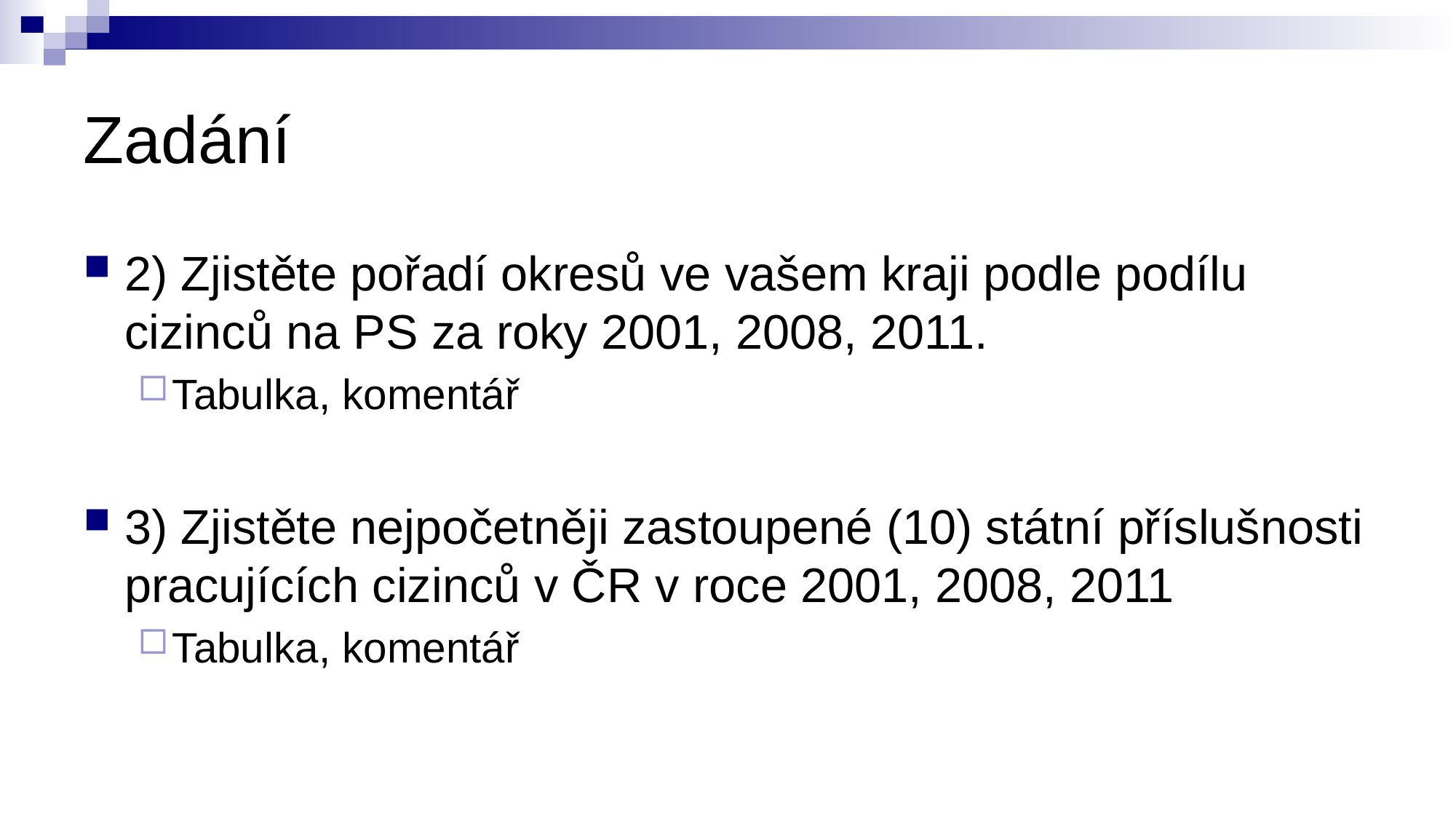

# Zadání
2) Zjistěte pořadí okresů ve vašem kraji podle podílu cizinců na PS za roky 2001, 2008, 2011.
Tabulka, komentář

3) Zjistěte nejpočetněji zastoupené (10) státní příslušnosti pracujících cizinců v ČR v roce 2001, 2008, 2011
Tabulka, komentář